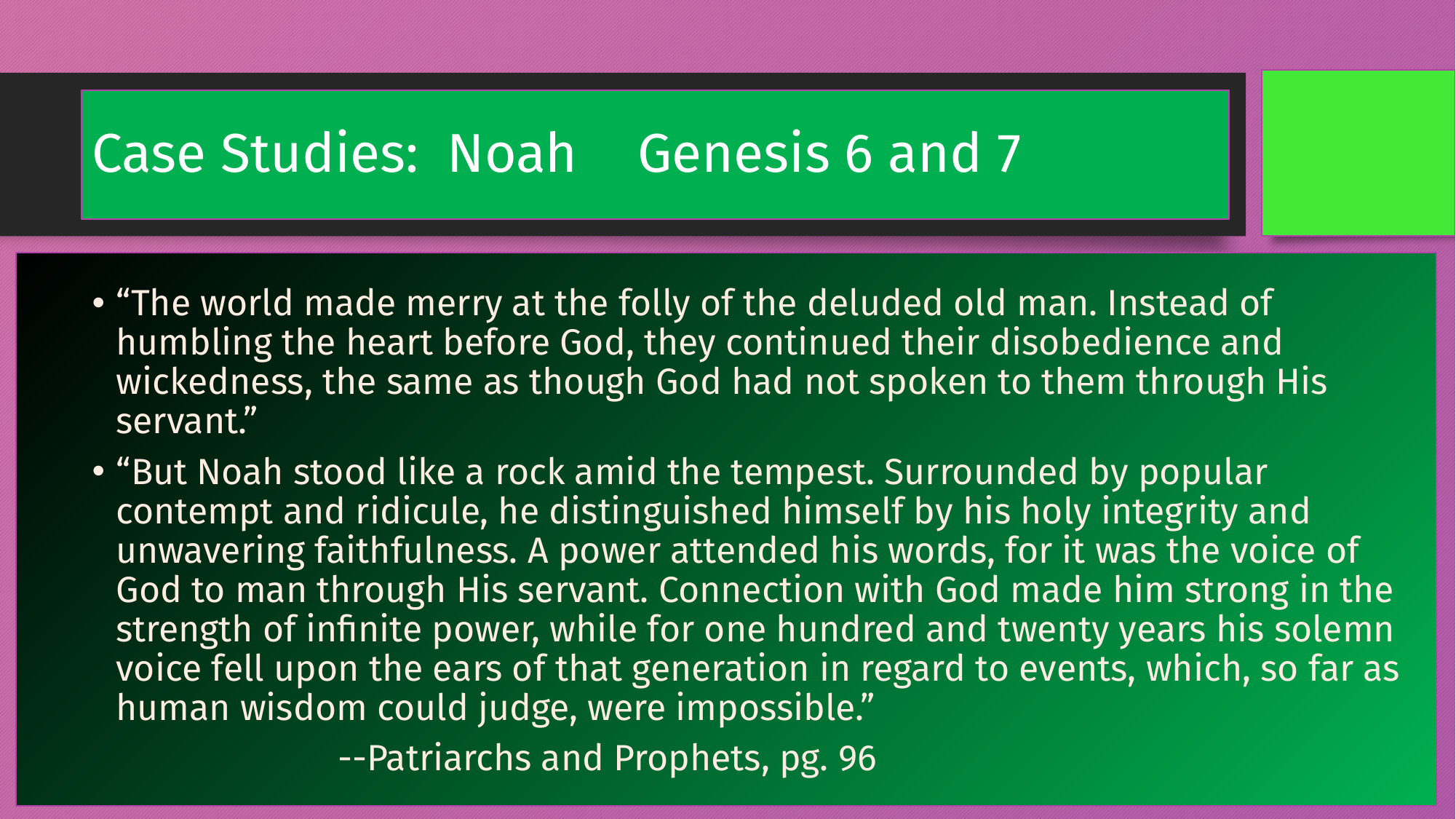

# Case Studies:  Noah    	Genesis 6 and 7

“The world made merry at the folly of the deluded old man. Instead of humbling the heart before God, they continued their disobedience and wickedness, the same as though God had not spoken to them through His servant.”
“But Noah stood like a rock amid the tempest. Surrounded by popular contempt and ridicule, he distinguished himself by his holy integrity and unwavering faithfulness. A power attended his words, for it was the voice of God to man through His servant. Connection with God made him strong in the strength of infinite power, while for one hundred and twenty years his solemn voice fell upon the ears of that generation in regard to events, which, so far as human wisdom could judge, were impossible.”
			--Patriarchs and Prophets, pg. 96